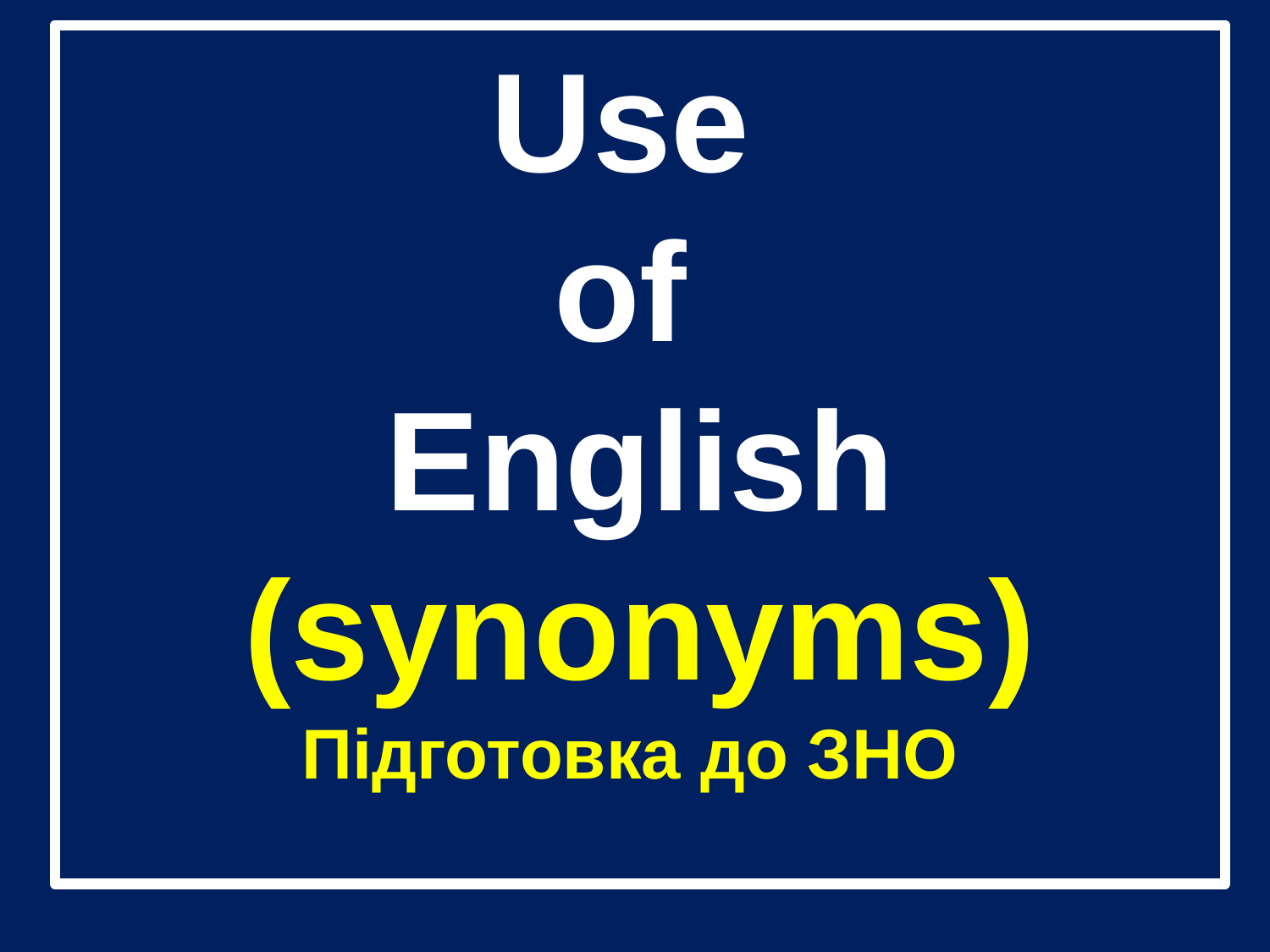

Use
of
English
(synonyms)
Підготовка до ЗНО